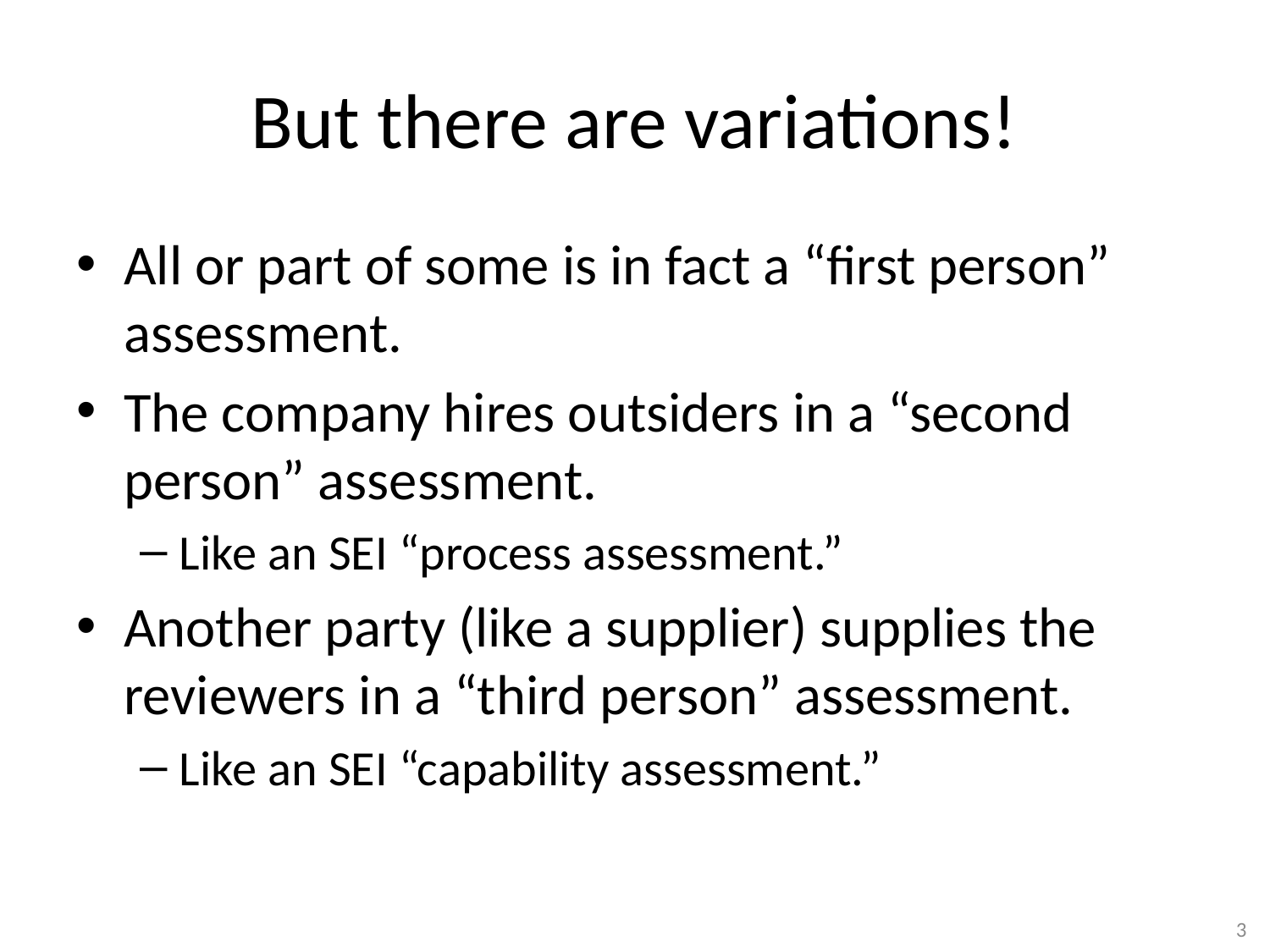

# But there are variations!
All or part of some is in fact a “first person” assessment.
The company hires outsiders in a “second person” assessment.
Like an SEI “process assessment.”
Another party (like a supplier) supplies the reviewers in a “third person” assessment.
Like an SEI “capability assessment.”